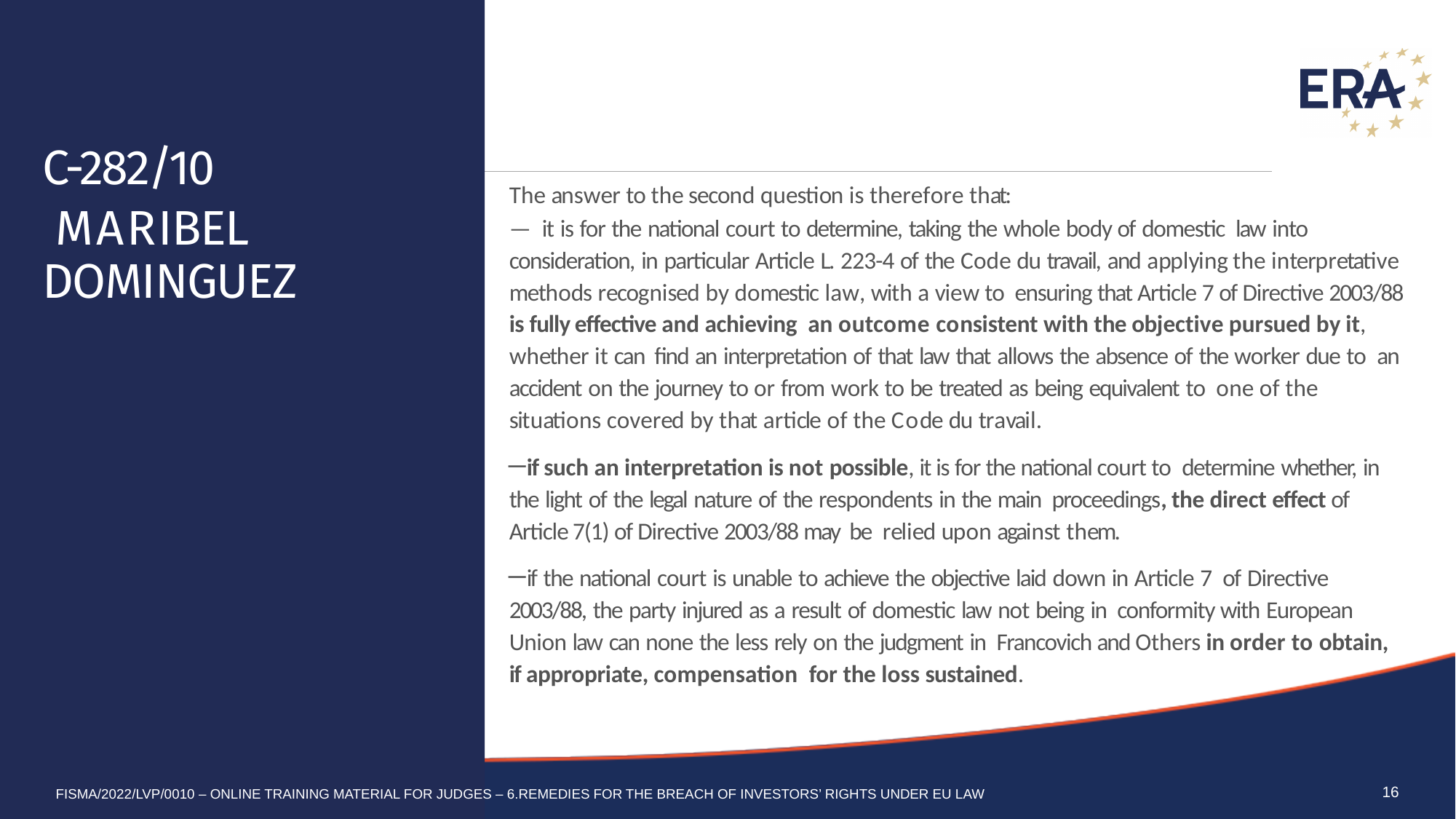

C-282/10
 MARIBEL DOMINGUEZ
The answer to the second question is therefore that:
— it is for the national court to determine, taking the whole body of domestic  law into consideration, in particular Article L. 223-4 of the Code du travail, and applying the interpretative methods recognised by domestic law, with a view to  ensuring that Article 7 of Directive 2003/88 is fully effective and achieving  an outcome consistent with the objective pursued by it, whether it can  find an interpretation of that law that allows the absence of the worker due to  an accident on the journey to or from work to be treated as being equivalent to  one of the situations covered by that article of the Code du travail.
if such an interpretation is not possible, it is for the national court to  determine whether, in the light of the legal nature of the respondents in the main  proceedings, the direct effect of Article 7(1) of Directive 2003/88 may be  relied upon against them.
if the national court is unable to achieve the objective laid down in Article 7  of Directive 2003/88, the party injured as a result of domestic law not being in  conformity with European Union law can none the less rely on the judgment in  Francovich and Others in order to obtain, if appropriate, compensation  for the loss sustained.

16
FISMA/2022/LVP/0010 – Online training material for judges – 6.Remedies for the breach of Investors’ Rights under Eu law